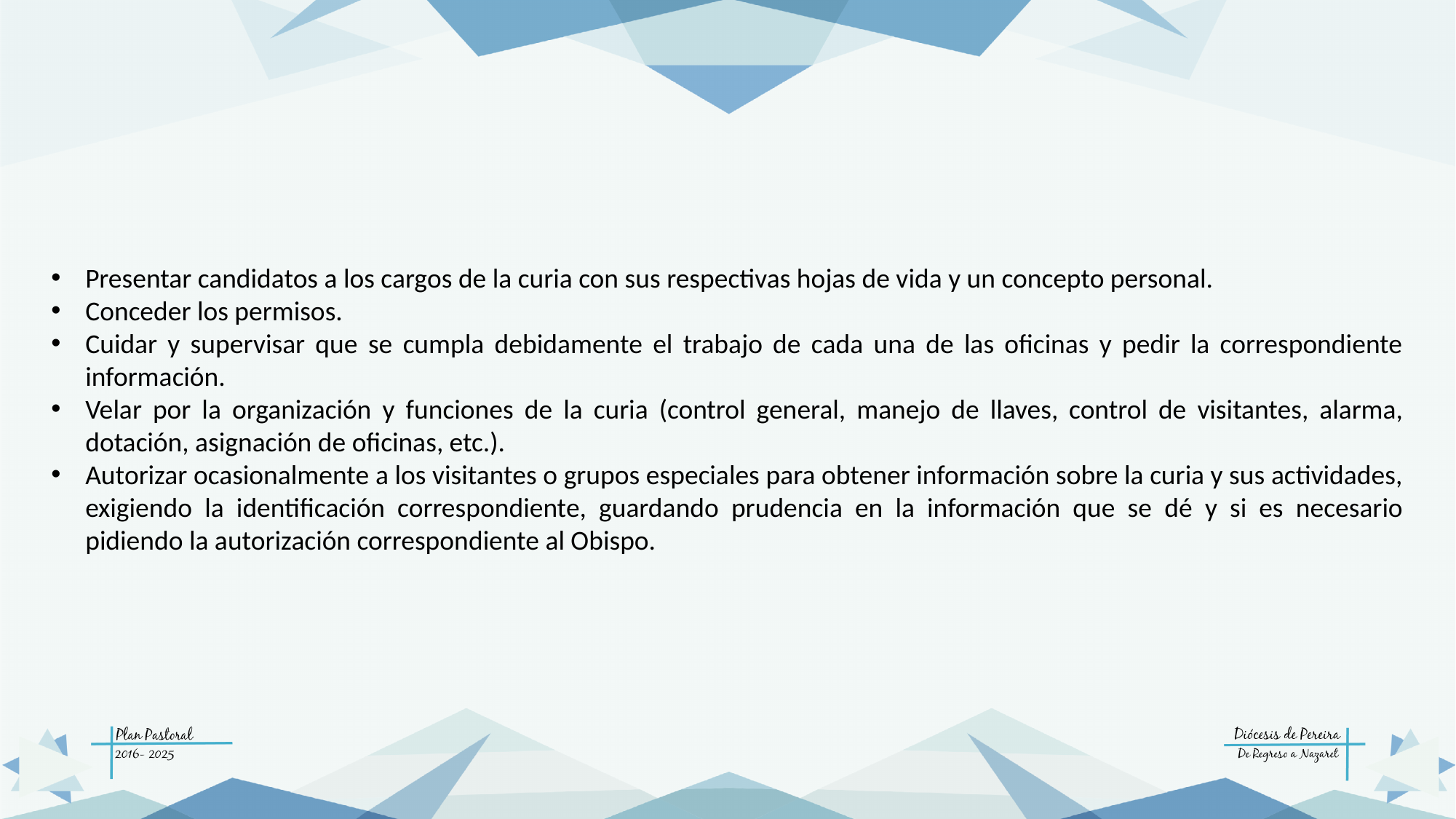

Presentar candidatos a los cargos de la curia con sus respectivas hojas de vida y un concepto personal.
Conceder los permisos.
Cuidar y supervisar que se cumpla debidamente el trabajo de cada una de las oficinas y pedir la correspondiente información.
Velar por la organización y funciones de la curia (control general, manejo de llaves, control de visitantes, alarma, dotación, asignación de oficinas, etc.).
Autorizar ocasionalmente a los visitantes o grupos especiales para obtener información sobre la curia y sus actividades, exigiendo la identificación correspondiente, guardando prudencia en la información que se dé y si es necesario pidiendo la autorización correspondiente al Obispo.